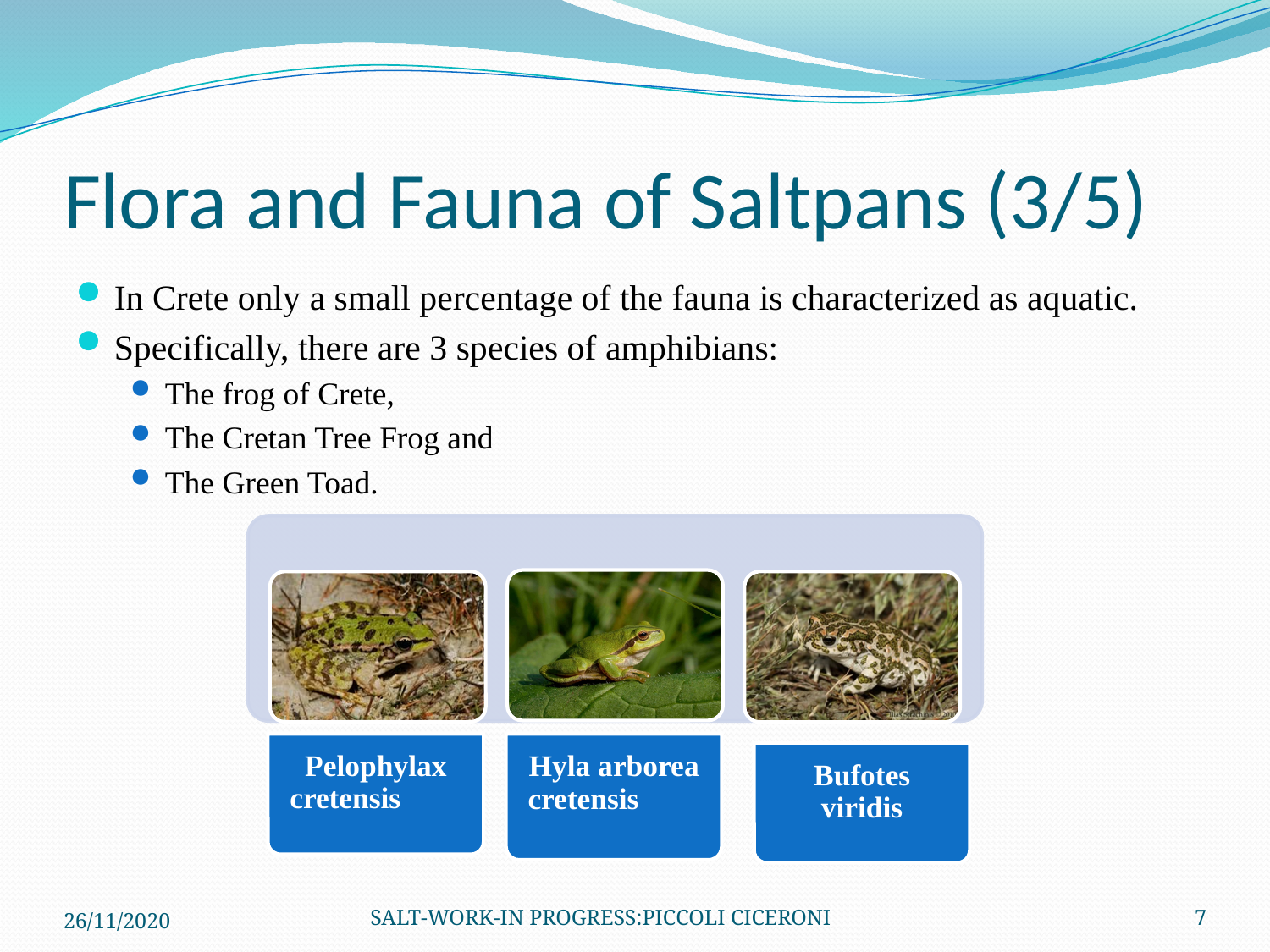

# Flora and Fauna of Saltpans (3/5)
In Crete only a small percentage of the fauna is characterized as aquatic.
Specifically, there are 3 species of amphibians:
The frog of Crete,
The Cretan Tree Frog and
The Green Toad.

Pelophylax cretensis
Hyla arborea cretensis
Bufotes viridis
26/11/2020
SALT-WORK-IN PROGRESS:PICCOLI CICERONI
7